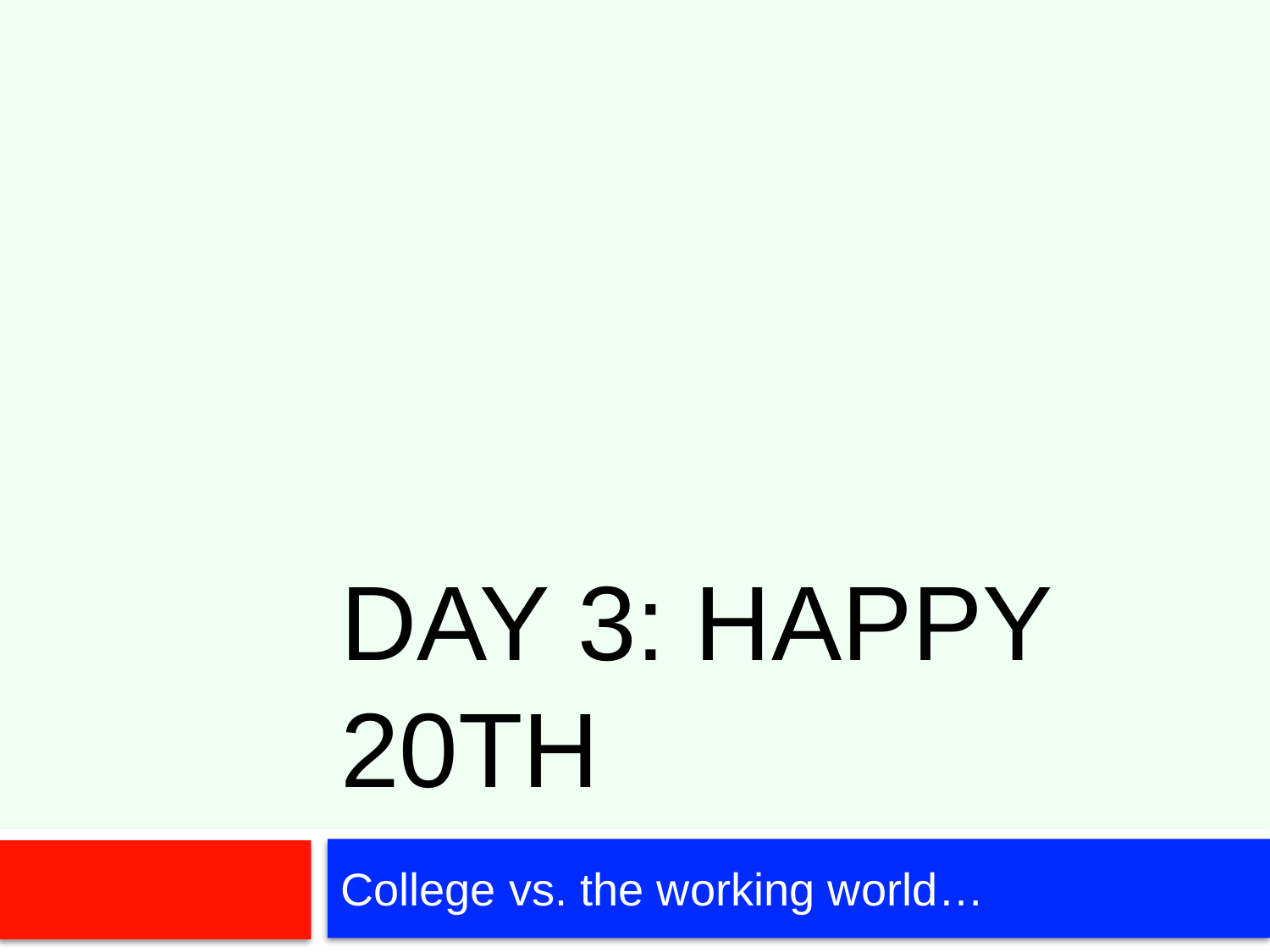

# Day 3: Happy 20th
College vs. the working world…